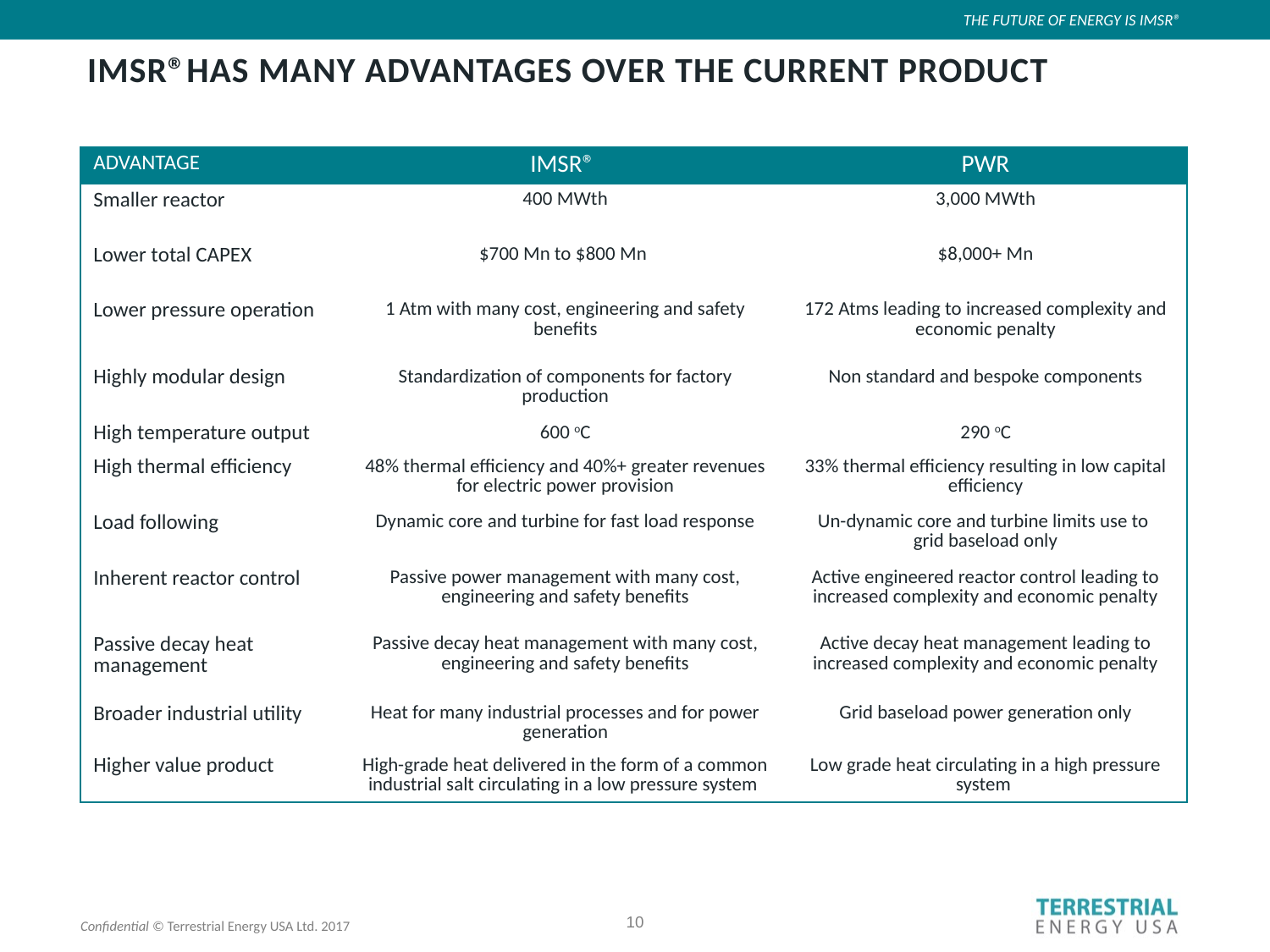

# IMSR®HAS MANY ADVANTAGES OVER THE CURRENT PRODUCT
| ADVANTAGE | IMSR® | PWR |
| --- | --- | --- |
| Smaller reactor | 400 MWth | 3,000 MWth |
| Lower total CAPEX | $700 Mn to $800 Mn | $8,000+ Mn |
| Lower pressure operation | 1 Atm with many cost, engineering and safety benefits | 172 Atms leading to increased complexity and economic penalty |
| Highly modular design | Standardization of components for factory production | Non standard and bespoke components |
| High temperature output | 600 oC | 290 oC |
| High thermal efficiency | 48% thermal efficiency and 40%+ greater revenues for electric power provision | 33% thermal efficiency resulting in low capital efficiency |
| Load following | Dynamic core and turbine for fast load response | Un-dynamic core and turbine limits use to grid baseload only |
| Inherent reactor control | Passive power management with many cost, engineering and safety benefits | Active engineered reactor control leading to increased complexity and economic penalty |
| Passive decay heat management | Passive decay heat management with many cost, engineering and safety benefits | Active decay heat management leading to increased complexity and economic penalty |
| Broader industrial utility | Heat for many industrial processes and for power generation | Grid baseload power generation only |
| Higher value product | High-grade heat delivered in the form of a common industrial salt circulating in a low pressure system | Low grade heat circulating in a high pressure system |